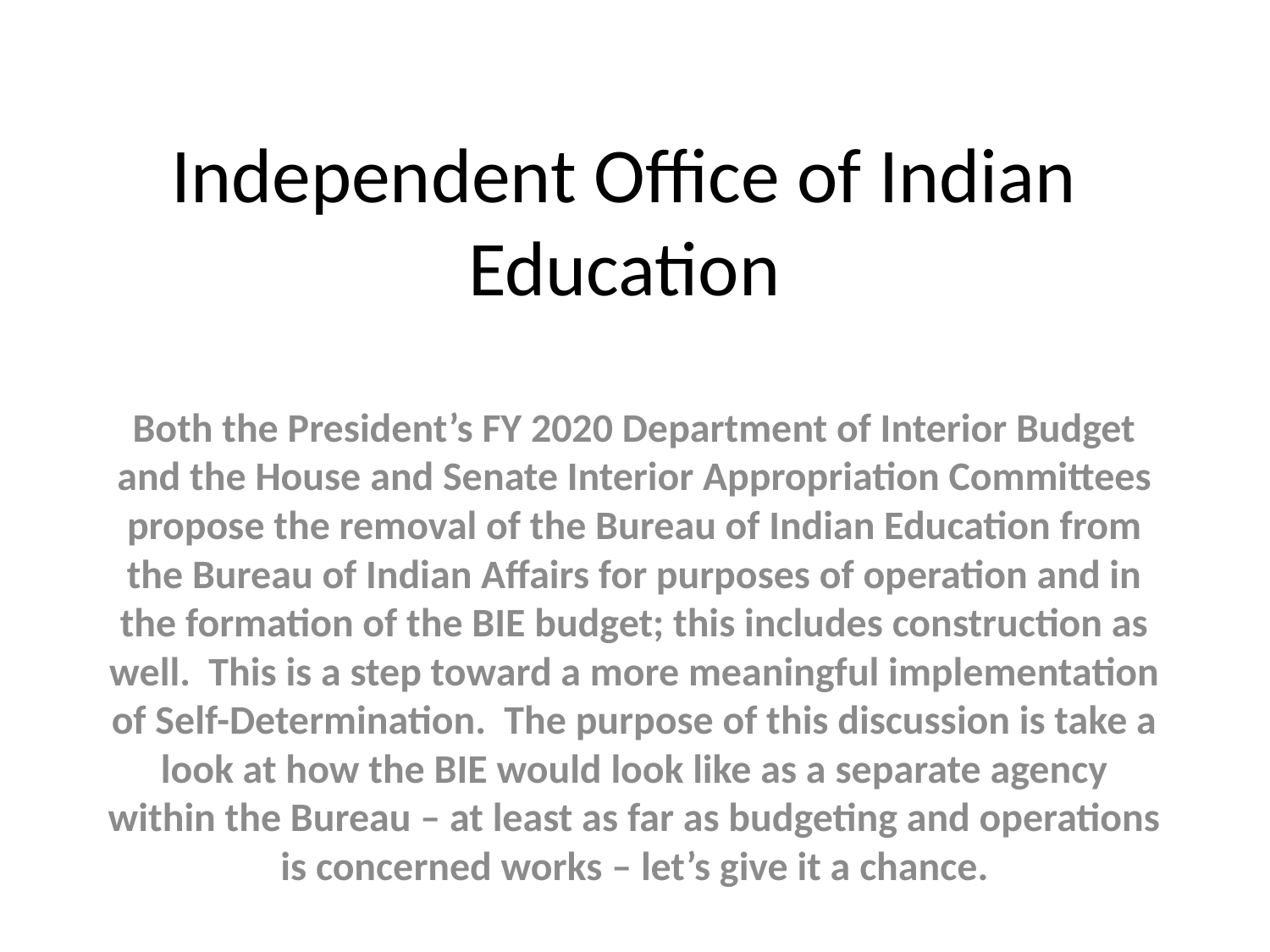

# Independent Office of Indian Education

Both the President’s FY 2020 Department of Interior Budget and the House and Senate Interior Appropriation Committees propose the removal of the Bureau of Indian Education from the Bureau of Indian Affairs for purposes of operation and in the formation of the BIE budget; this includes construction as well.  This is a step toward a more meaningful implementation of Self-Determination.  The purpose of this discussion is take a look at how the BIE would look like as a separate agency within the Bureau – at least as far as budgeting and operations is concerned works – let’s give it a chance.